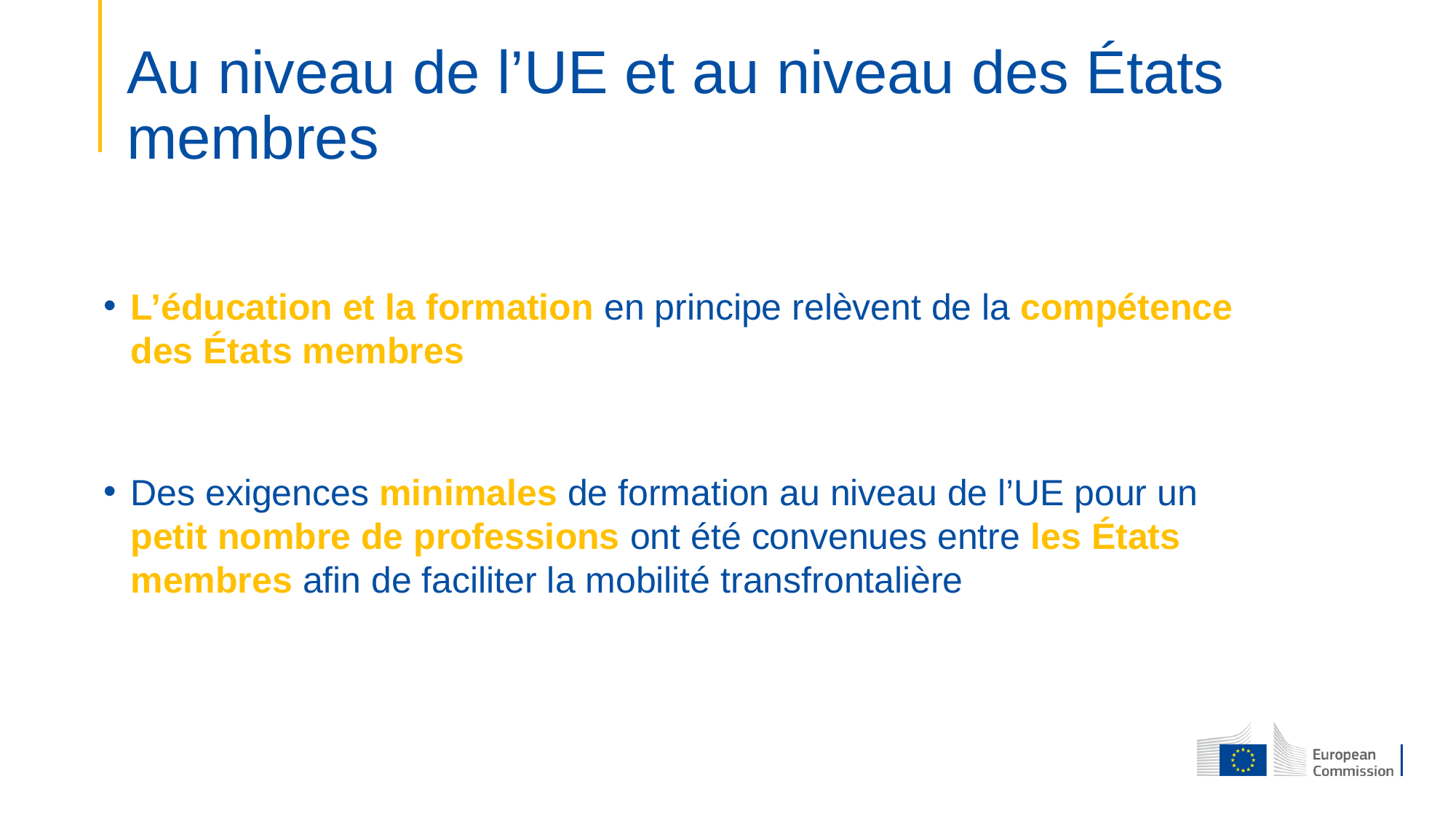

# Au niveau de l’UE et au niveau des États membres
L’éducation et la formation en principe relèvent de la compétence des États membres

Des exigences minimales de formation au niveau de l’UE pour un petit nombre de professions ont été convenues entre les États membres afin de faciliter la mobilité transfrontalière